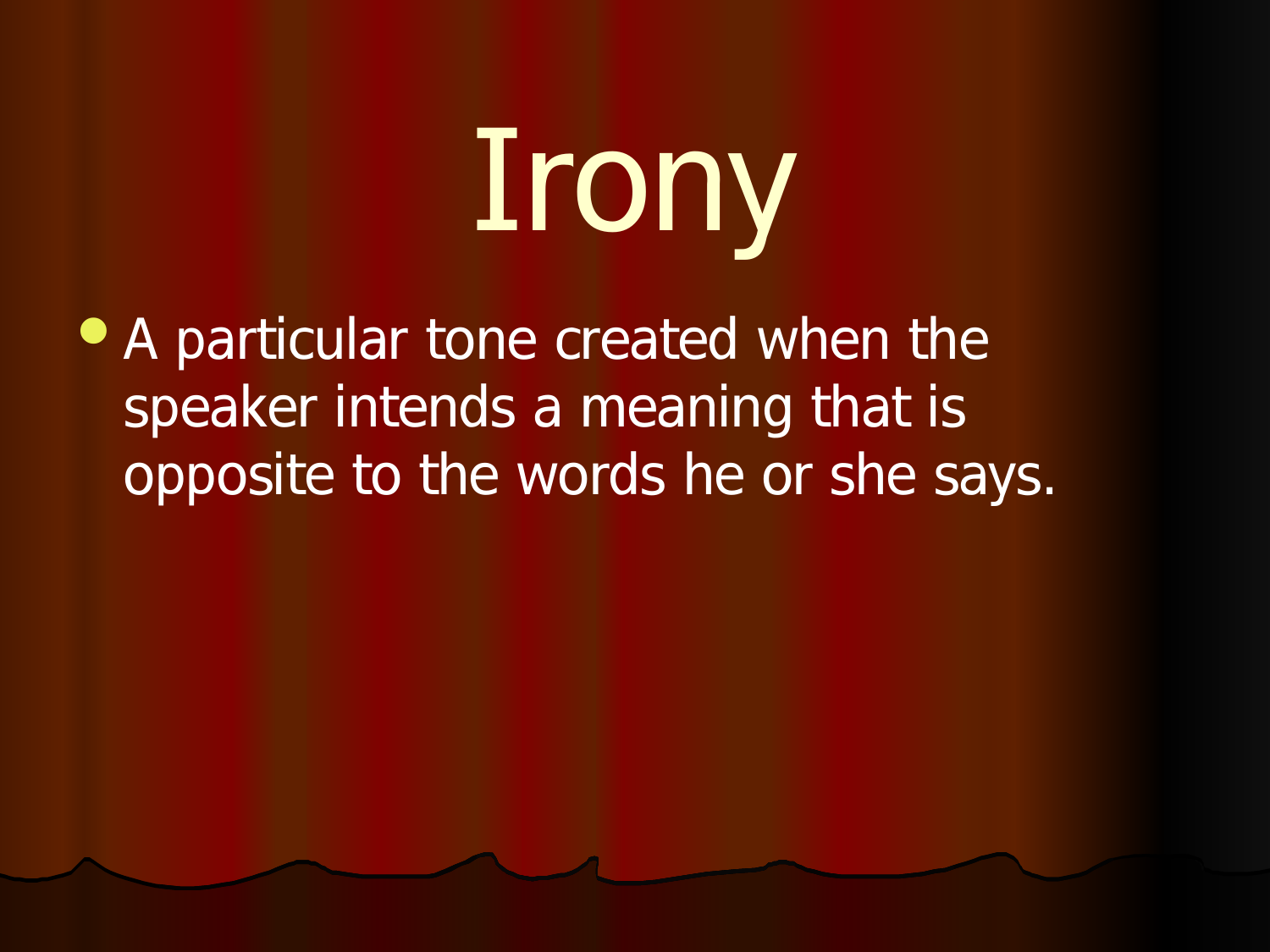

# Irony
A particular tone created when the speaker intends a meaning that is opposite to the words he or she says.